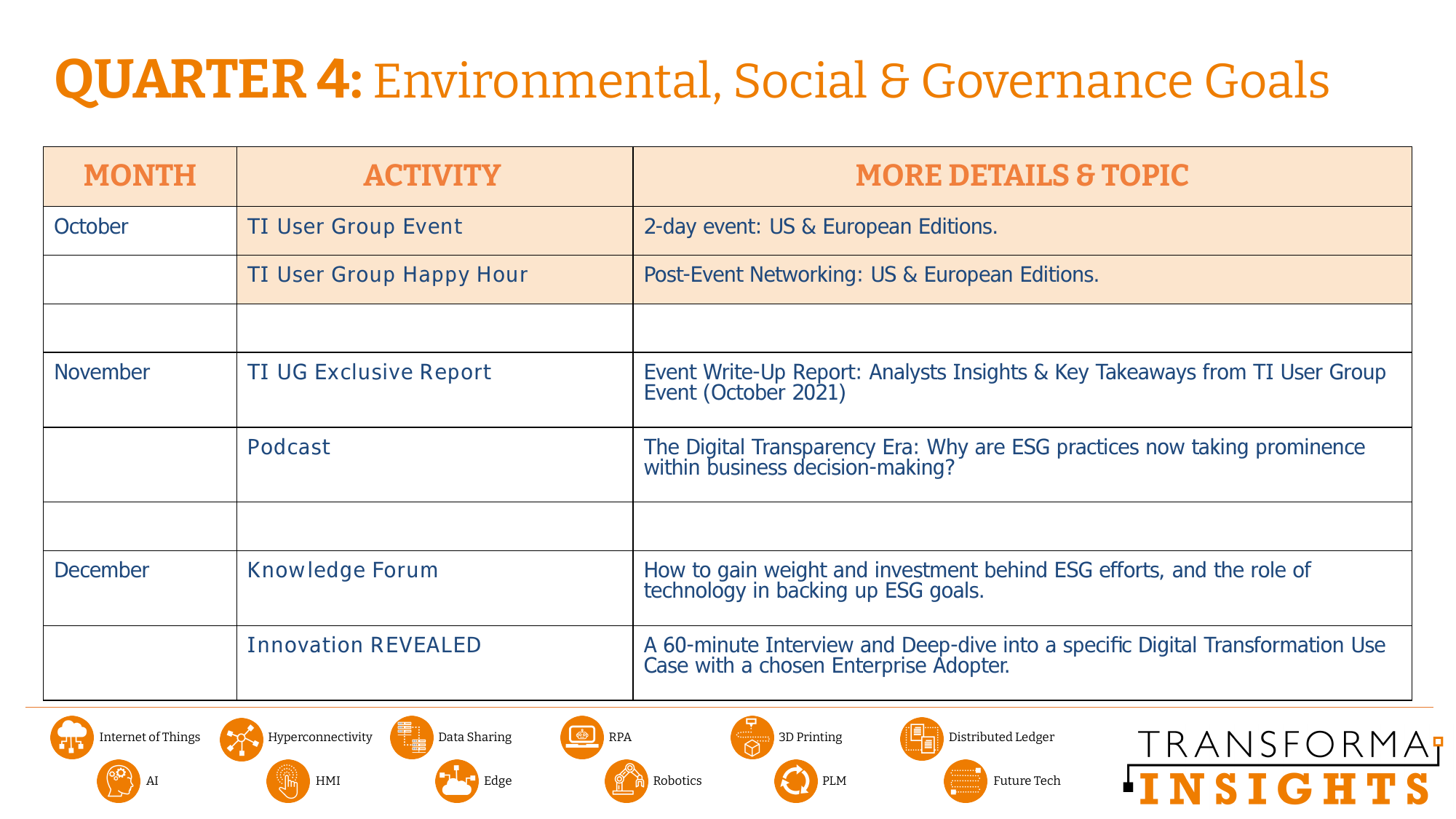

QUARTER 4: Environmental, Social & Governance Goals
| MONTH | ACTIVITY | MORE DETAILS & TOPIC |
| --- | --- | --- |
| October | TI User Group Event | 2-day event: US & European Editions. |
|  | TI User Group Happy Hour | Post-Event Networking: US & European Editions. |
|  |  |  |
| November | TI UG Exclusive Report | Event Write-Up Report: Analysts Insights & Key Takeaways from TI User Group Event (October 2021) |
|  | Podcast | The Digital Transparency Era: Why are ESG practices now taking prominence within business decision-making? |
|  |  |  |
| December | Knowledge Forum | How to gain weight and investment behind ESG efforts, and the role of technology in backing up ESG goals. |
|  | Innovation REVEALED | A 60-minute Interview and Deep-dive into a specific Digital Transformation Use Case with a chosen Enterprise Adopter. |